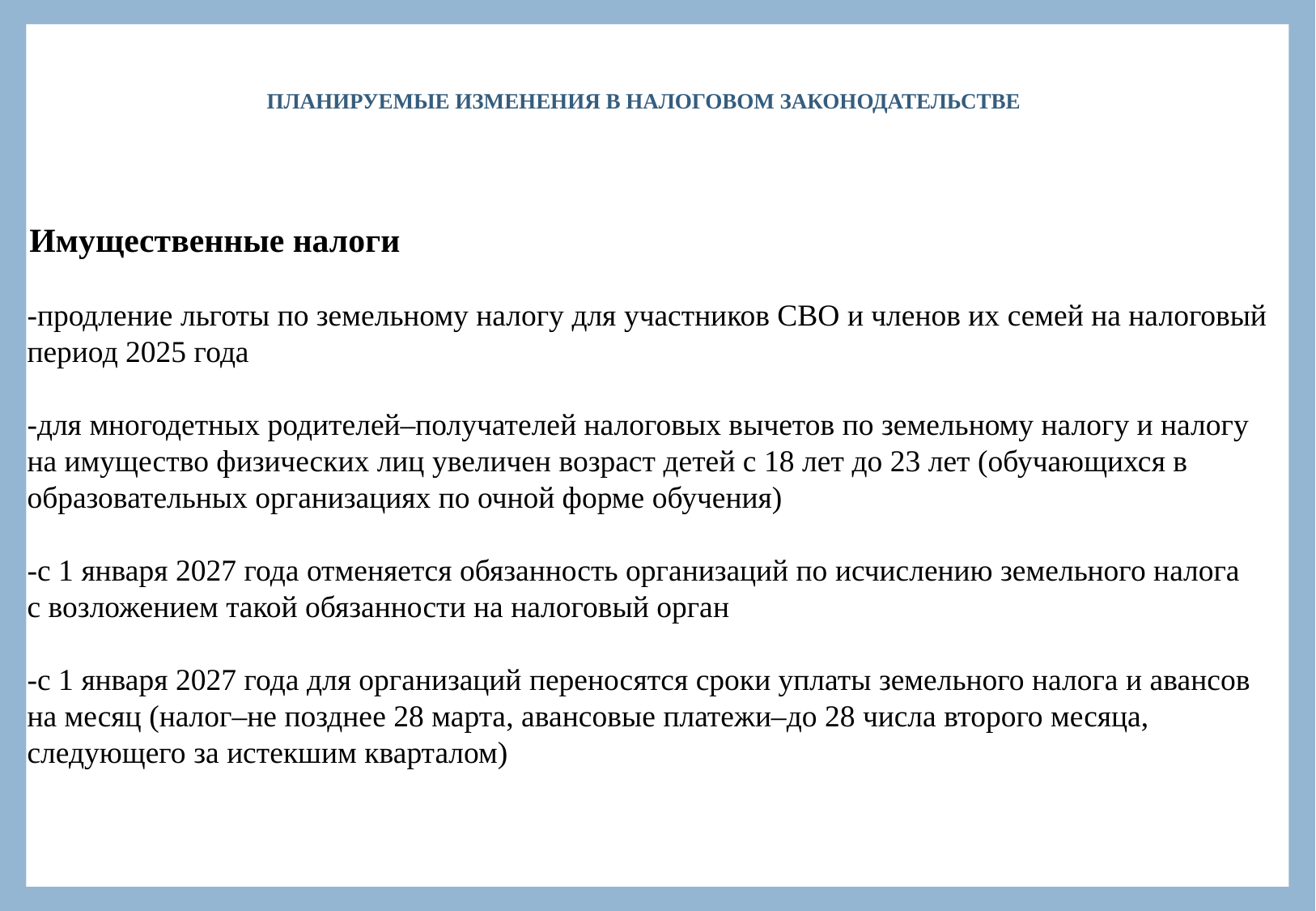

# ПЛАНИРУЕМЫЕ Изменения в налоговом законодательстве
 Имущественные налоги

 -продление льготы по земельному налогу для участников СВО и членов их семей на налоговый
 период 2025 года

 -для многодетных родителей–получателей налоговых вычетов по земельному налогу и налогу
 на имущество физических лиц увеличен возраст детей с 18 лет до 23 лет (обучающихся в
 образовательных организациях по очной форме обучения)

 -с 1 января 2027 года отменяется обязанность организаций по исчислению земельного налога
 с возложением такой обязанности на налоговый орган

 -с 1 января 2027 года для организаций переносятся сроки уплаты земельного налога и авансов
 на месяц (налог–не позднее 28 марта, авансовые платежи–до 28 числа второго месяца,
 следующего за истекшим кварталом)